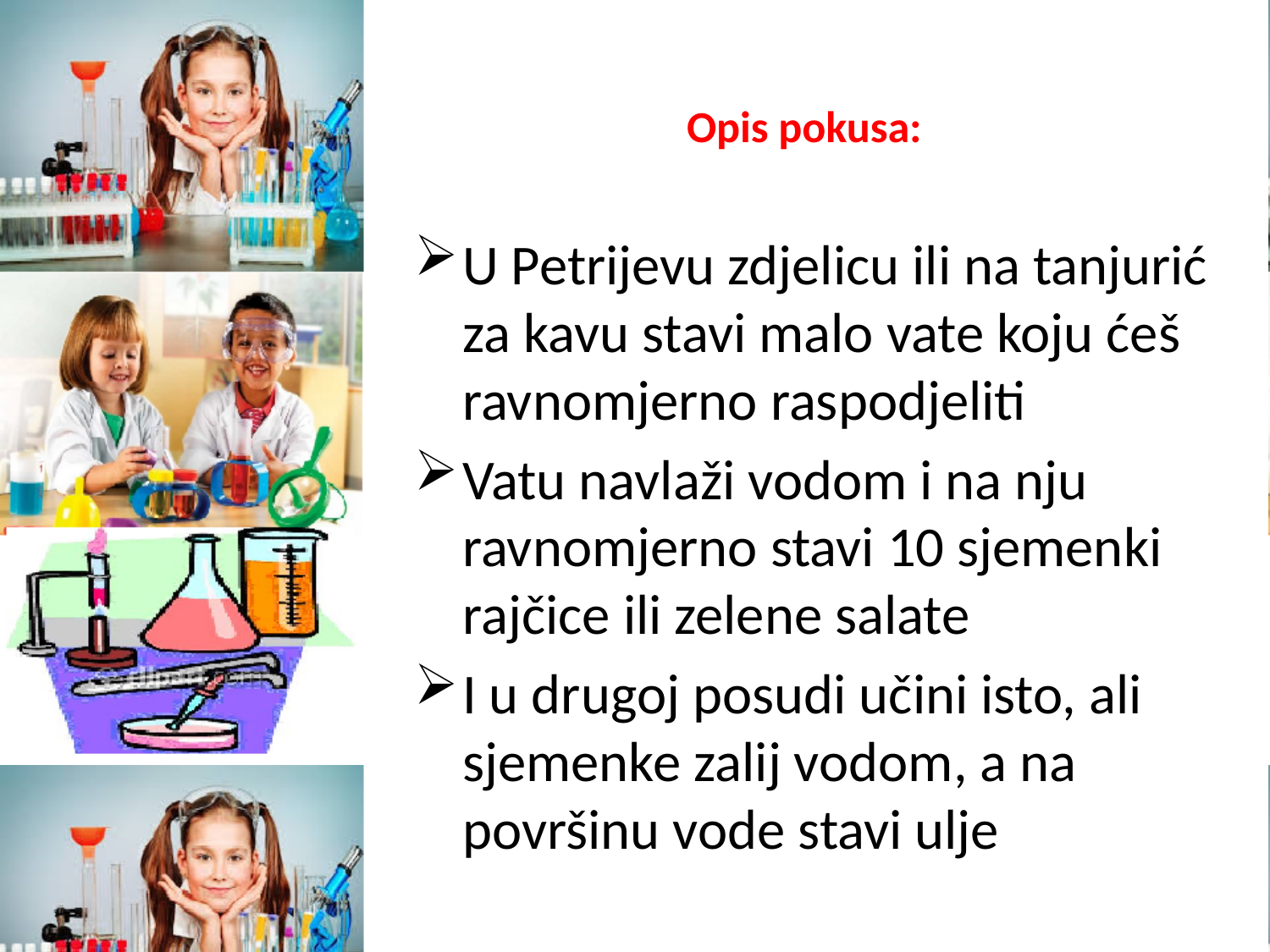

# Opis pokusa:
U Petrijevu zdjelicu ili na tanjurić za kavu stavi malo vate koju ćeš ravnomjerno raspodjeliti
Vatu navlaži vodom i na nju ravnomjerno stavi 10 sjemenki rajčice ili zelene salate
I u drugoj posudi učini isto, ali sjemenke zalij vodom, a na površinu vode stavi ulje